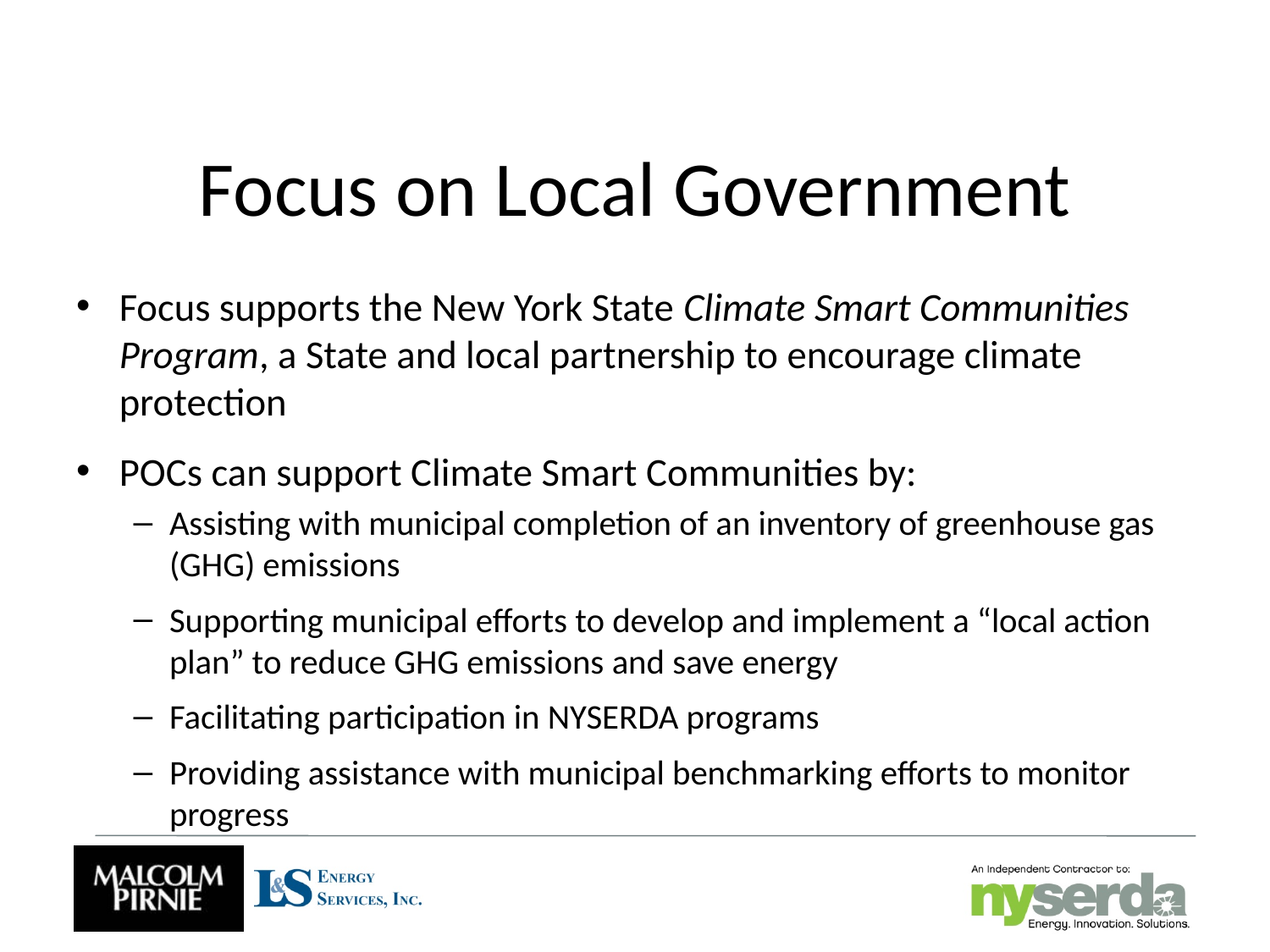

# Focus on Local Government
Focus supports the New York State Climate Smart Communities Program, a State and local partnership to encourage climate protection
POCs can support Climate Smart Communities by:
Assisting with municipal completion of an inventory of greenhouse gas (GHG) emissions
Supporting municipal efforts to develop and implement a “local action plan” to reduce GHG emissions and save energy
Facilitating participation in NYSERDA programs
Providing assistance with municipal benchmarking efforts to monitor progress